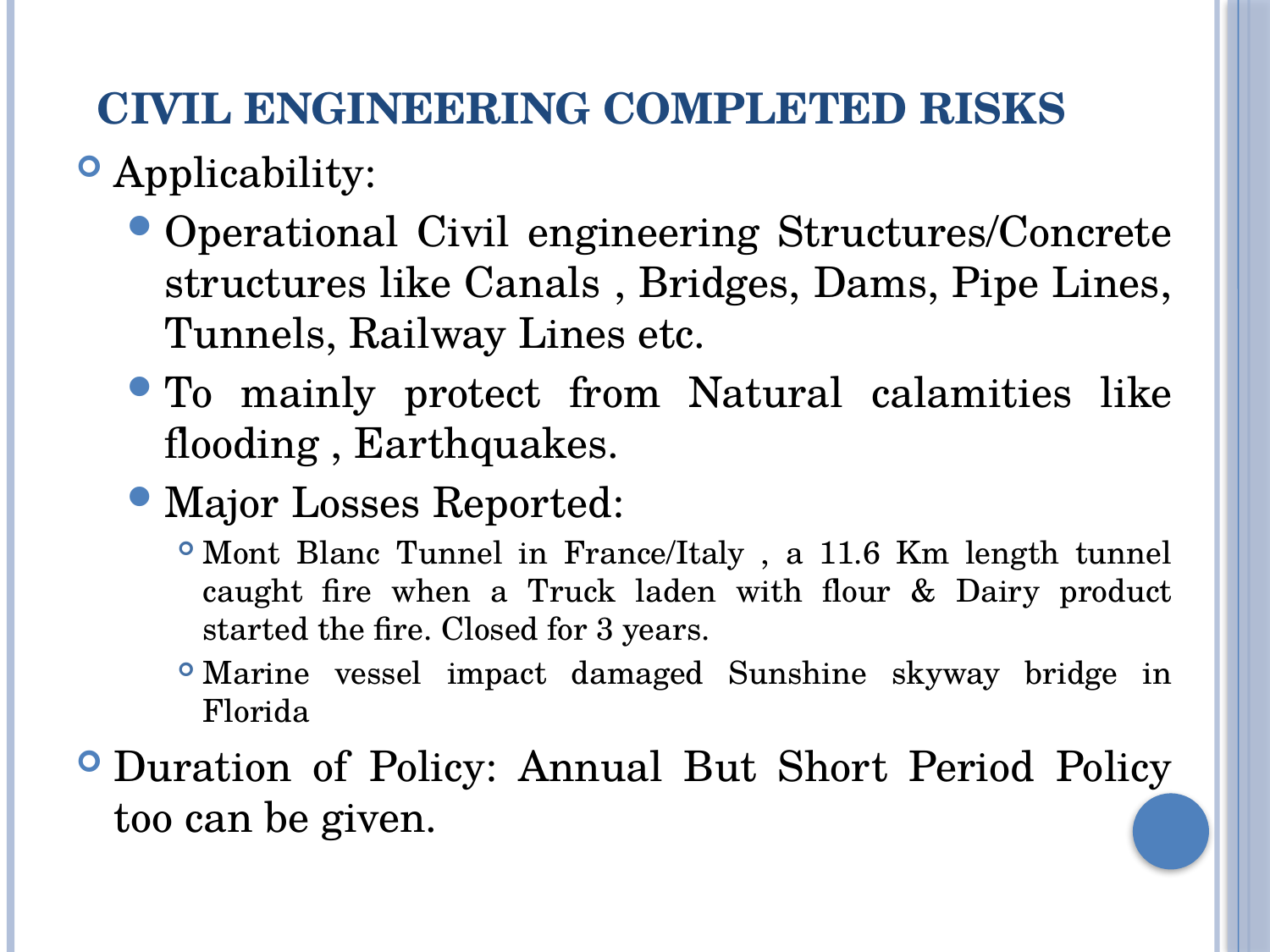

# CIVIL ENGINEERING COMPLETED RISKS
Applicability:
Operational Civil engineering Structures/Concrete structures like Canals , Bridges, Dams, Pipe Lines, Tunnels, Railway Lines etc.
To mainly protect from Natural calamities like flooding , Earthquakes.
Major Losses Reported:
Mont Blanc Tunnel in France/Italy , a 11.6 Km length tunnel caught fire when a Truck laden with flour & Dairy product started the fire. Closed for 3 years.
Marine vessel impact damaged Sunshine skyway bridge in Florida
Duration of Policy: Annual But Short Period Policy too can be given.